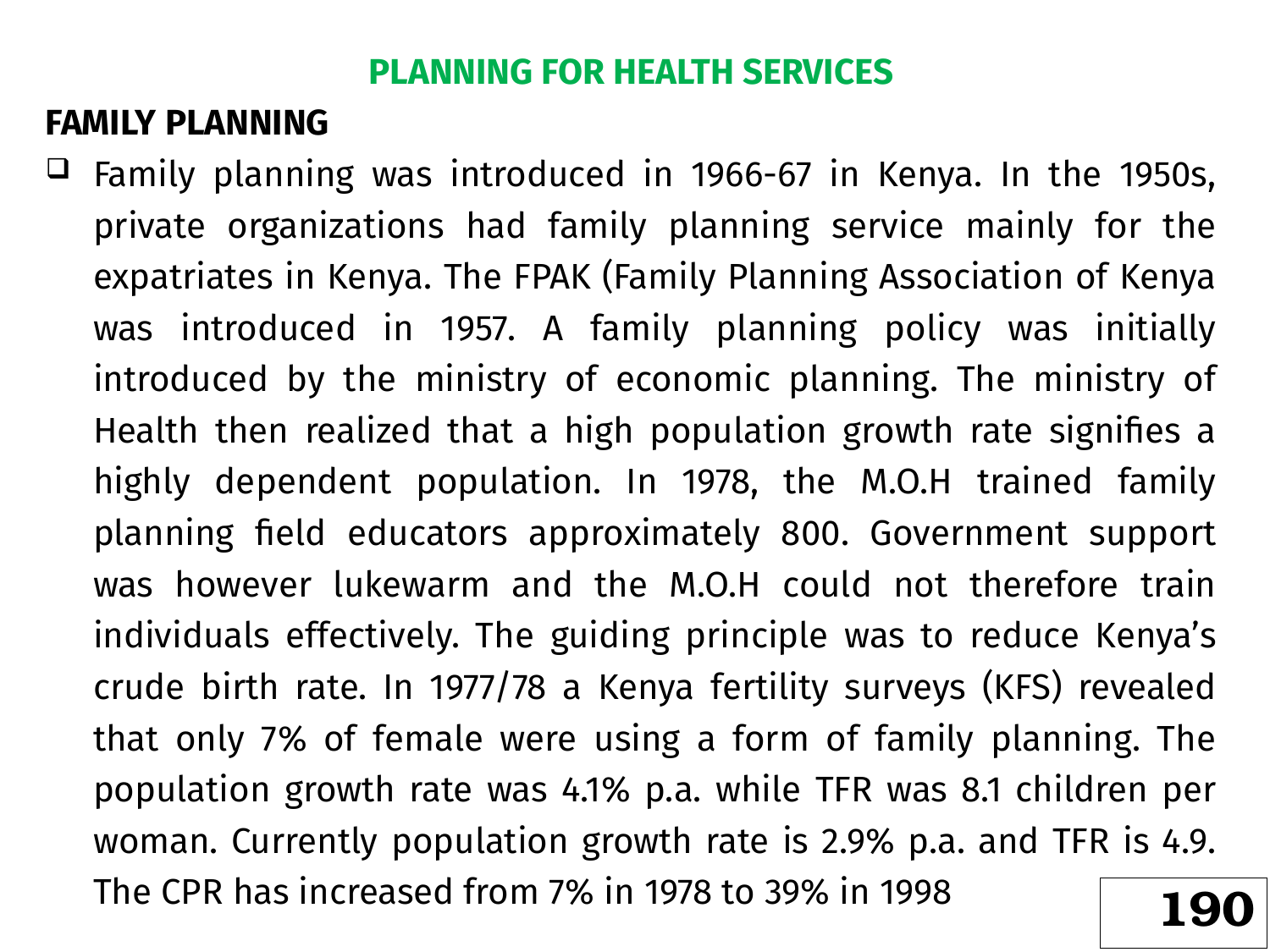

PLANNING FOR HEALTH SERVICES
FAMILY PLANNING
Family planning was introduced in 1966-67 in Kenya. In the 1950s, private organizations had family planning service mainly for the expatriates in Kenya. The FPAK (Family Planning Association of Kenya was introduced in 1957. A family planning policy was initially introduced by the ministry of economic planning. The ministry of Health then realized that a high population growth rate signifies a highly dependent population. In 1978, the M.O.H trained family planning field educators approximately 800. Government support was however lukewarm and the M.O.H could not therefore train individuals effectively. The guiding principle was to reduce Kenya’s crude birth rate. In 1977/78 a Kenya fertility surveys (KFS) revealed that only 7% of female were using a form of family planning. The population growth rate was 4.1% p.a. while TFR was 8.1 children per woman. Currently population growth rate is 2.9% p.a. and TFR is 4.9. The CPR has increased from 7% in 1978 to 39% in 1998

190